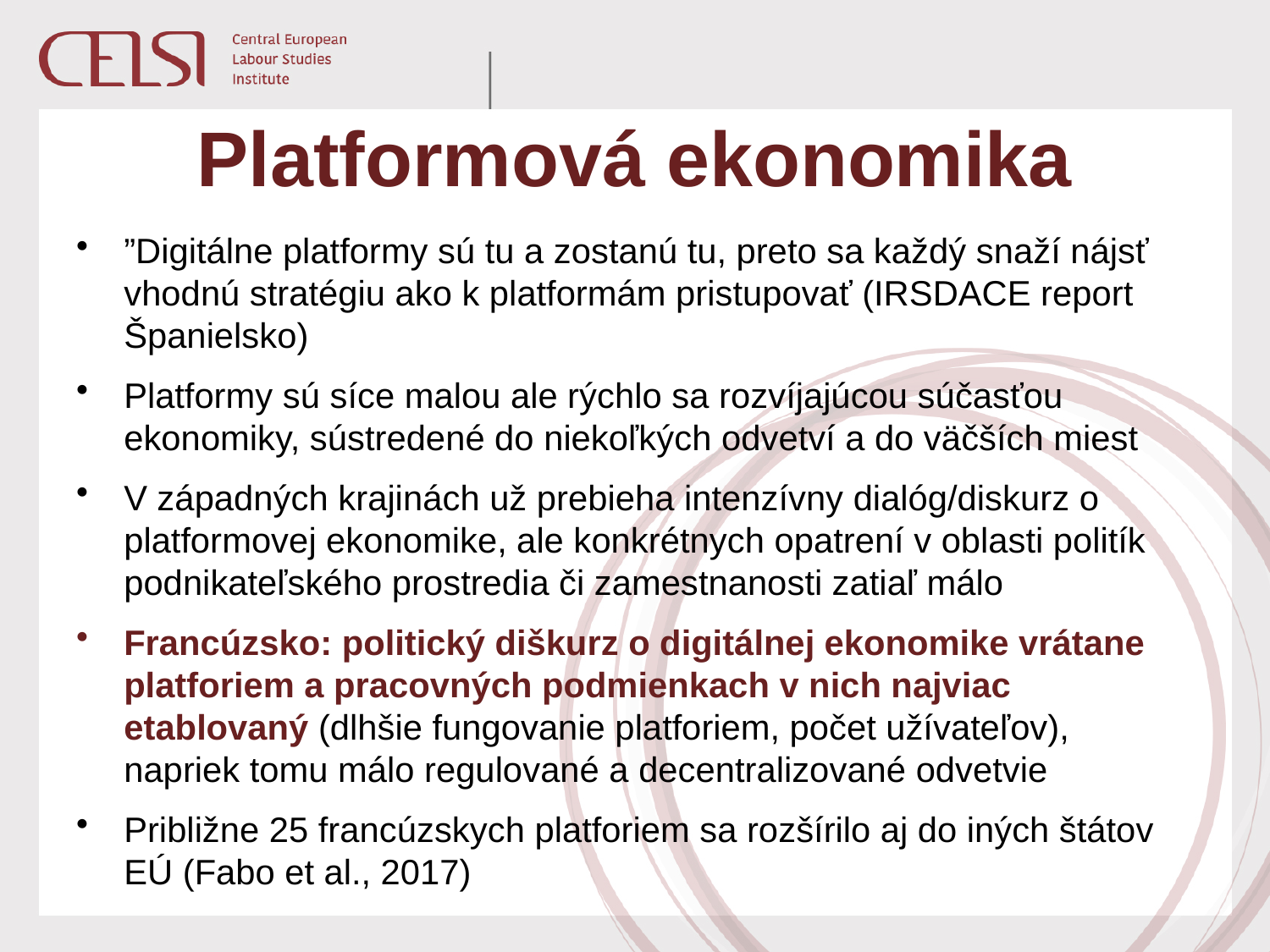

# Platformová ekonomika
”Digitálne platformy sú tu a zostanú tu, preto sa každý snaží nájsť vhodnú stratégiu ako k platformám pristupovať (IRSDACE report Španielsko)
Platformy sú síce malou ale rýchlo sa rozvíjajúcou súčasťou ekonomiky, sústredené do niekoľkých odvetví a do väčších miest
V západných krajinách už prebieha intenzívny dialóg/diskurz o platformovej ekonomike, ale konkrétnych opatrení v oblasti politík podnikateľského prostredia či zamestnanosti zatiaľ málo
Francúzsko: politický diškurz o digitálnej ekonomike vrátane platforiem a pracovných podmienkach v nich najviac etablovaný (dlhšie fungovanie platforiem, počet užívateľov), napriek tomu málo regulované a decentralizované odvetvie
Približne 25 francúzskych platforiem sa rozšírilo aj do iných štátov EÚ (Fabo et al., 2017)